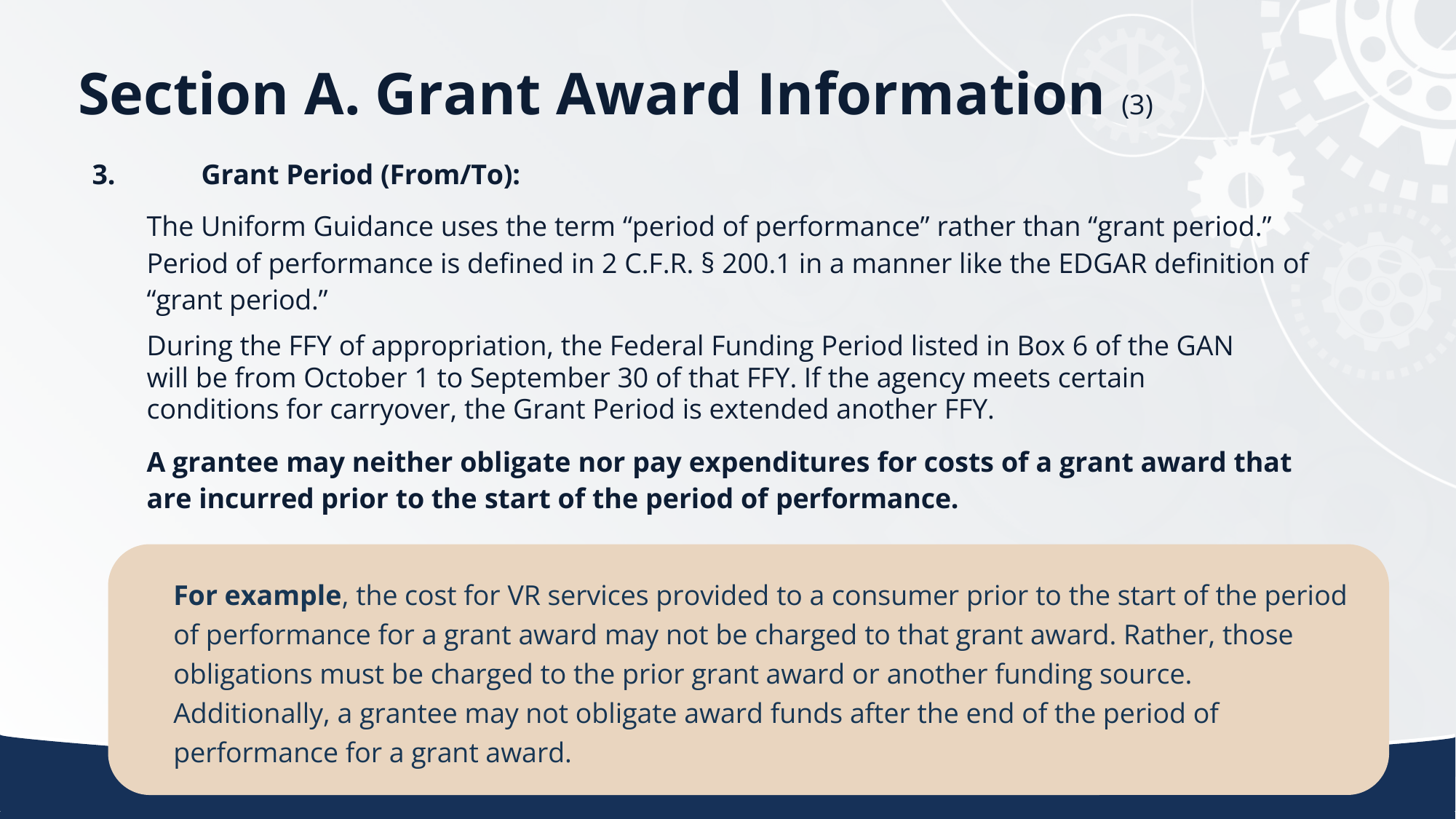

# Section A. Grant Award Information (3)
3.	Grant Period (From/To):
The Uniform Guidance uses the term “period of performance” rather than “grant period.” Period of performance is defined in 2 C.F.R. § 200.1 in a manner like the EDGAR definition of “grant period.”
During the FFY of appropriation, the Federal Funding Period listed in Box 6 of the GAN will be from October 1 to September 30 of that FFY. If the agency meets certain conditions for carryover, the Grant Period is extended another FFY.
A grantee may neither obligate nor pay expenditures for costs of a grant award that are incurred prior to the start of the period of performance.

For example, the cost for VR services provided to a consumer prior to the start of the period of performance for a grant award may not be charged to that grant award. Rather, those obligations must be charged to the prior grant award or another funding source. Additionally, a grantee may not obligate award funds after the end of the period of performance for a grant award.